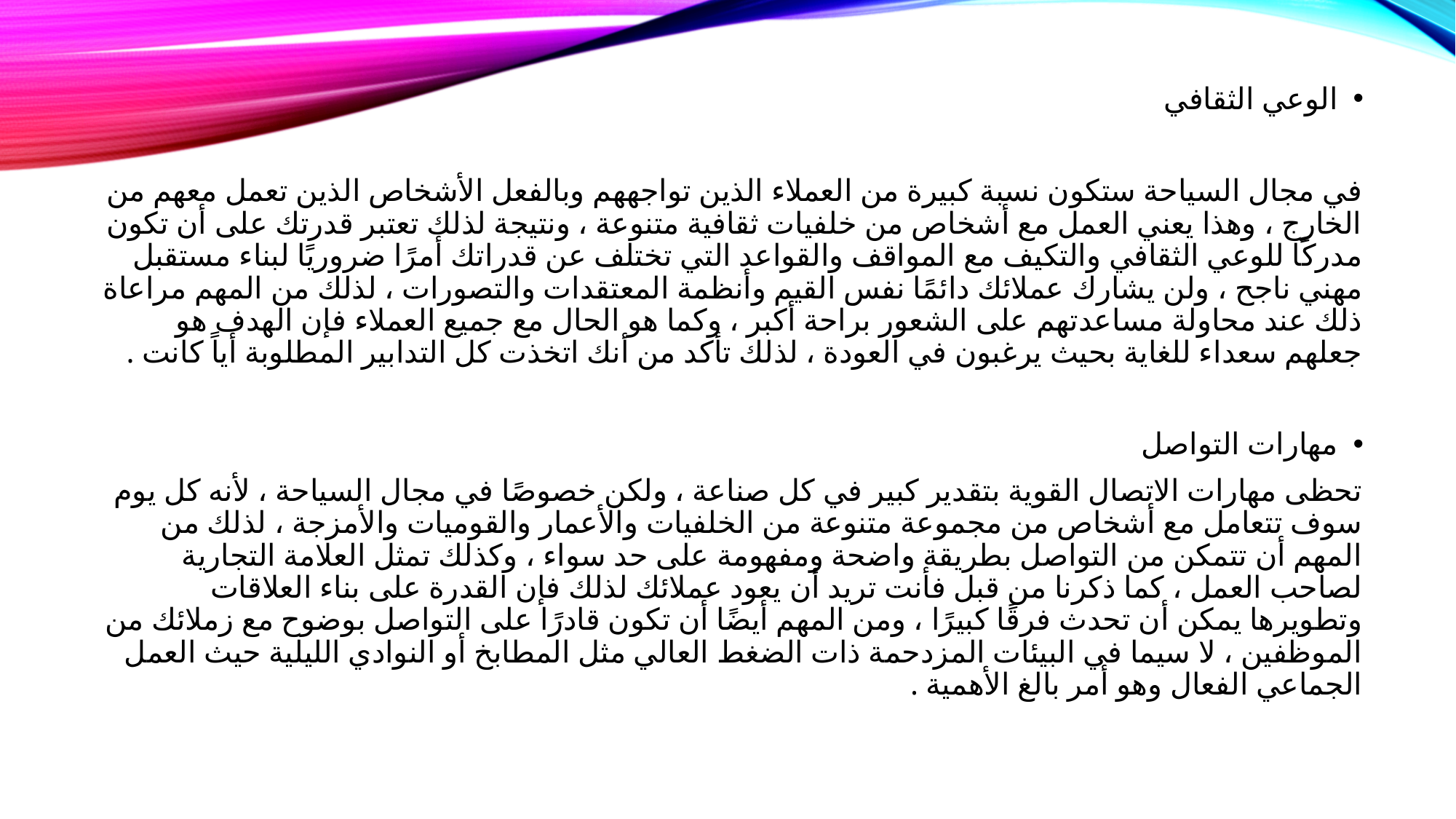

الوعي الثقافي

في مجال السياحة ستكون نسبة كبيرة من العملاء الذين تواجههم وبالفعل الأشخاص الذين تعمل معهم من الخارج ، وهذا يعني العمل مع أشخاص من خلفيات ثقافية متنوعة ، ونتيجة لذلك تعتبر قدرتك على أن تكون مدركًا للوعي الثقافي والتكيف مع المواقف والقواعد التي تختلف عن قدراتك أمرًا ضروريًا لبناء مستقبل مهني ناجح ، ولن يشارك عملائك دائمًا نفس القيم وأنظمة المعتقدات والتصورات ، لذلك من المهم مراعاة ذلك عند محاولة مساعدتهم على الشعور براحة أكبر ، وكما هو الحال مع جميع العملاء فإن الهدف هو جعلهم سعداء للغاية بحيث يرغبون في العودة ، لذلك تأكد من أنك اتخذت كل التدابير المطلوبة أياً كانت .

مهارات التواصل
تحظى مهارات الاتصال القوية بتقدير كبير في كل صناعة ، ولكن خصوصًا في مجال السياحة ، لأنه كل يوم سوف تتعامل مع أشخاص من مجموعة متنوعة من الخلفيات والأعمار والقوميات والأمزجة ، لذلك من المهم أن تتمكن من التواصل بطريقة واضحة ومفهومة على حد سواء ، وكذلك تمثل العلامة التجارية لصاحب العمل ، كما ذكرنا من قبل فأنت تريد أن يعود عملائك لذلك فإن القدرة على بناء العلاقات وتطويرها يمكن أن تحدث فرقًا كبيرًا ، ومن المهم أيضًا أن تكون قادرًا على التواصل بوضوح مع زملائك من الموظفين ، لا سيما في البيئات المزدحمة ذات الضغط العالي مثل المطابخ أو النوادي الليلية حيث العمل الجماعي الفعال وهو أمر بالغ الأهمية .